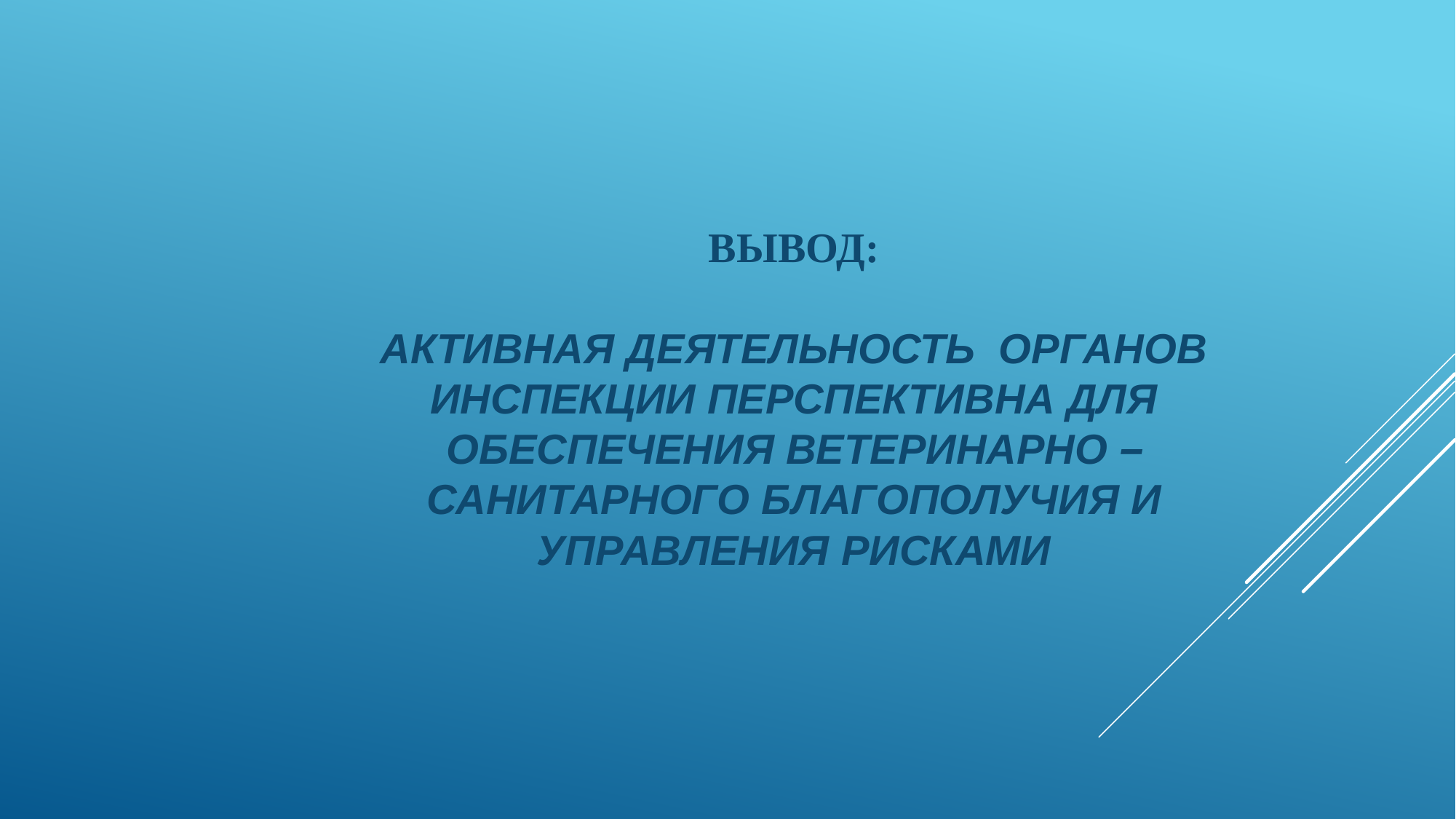

# ВыВОД: активная деятельность  органов инспекции перспективна для обеспечения ветеринарно – Санитарного благополучия и УПРАВЛЕНИЯ РИСКАМИ